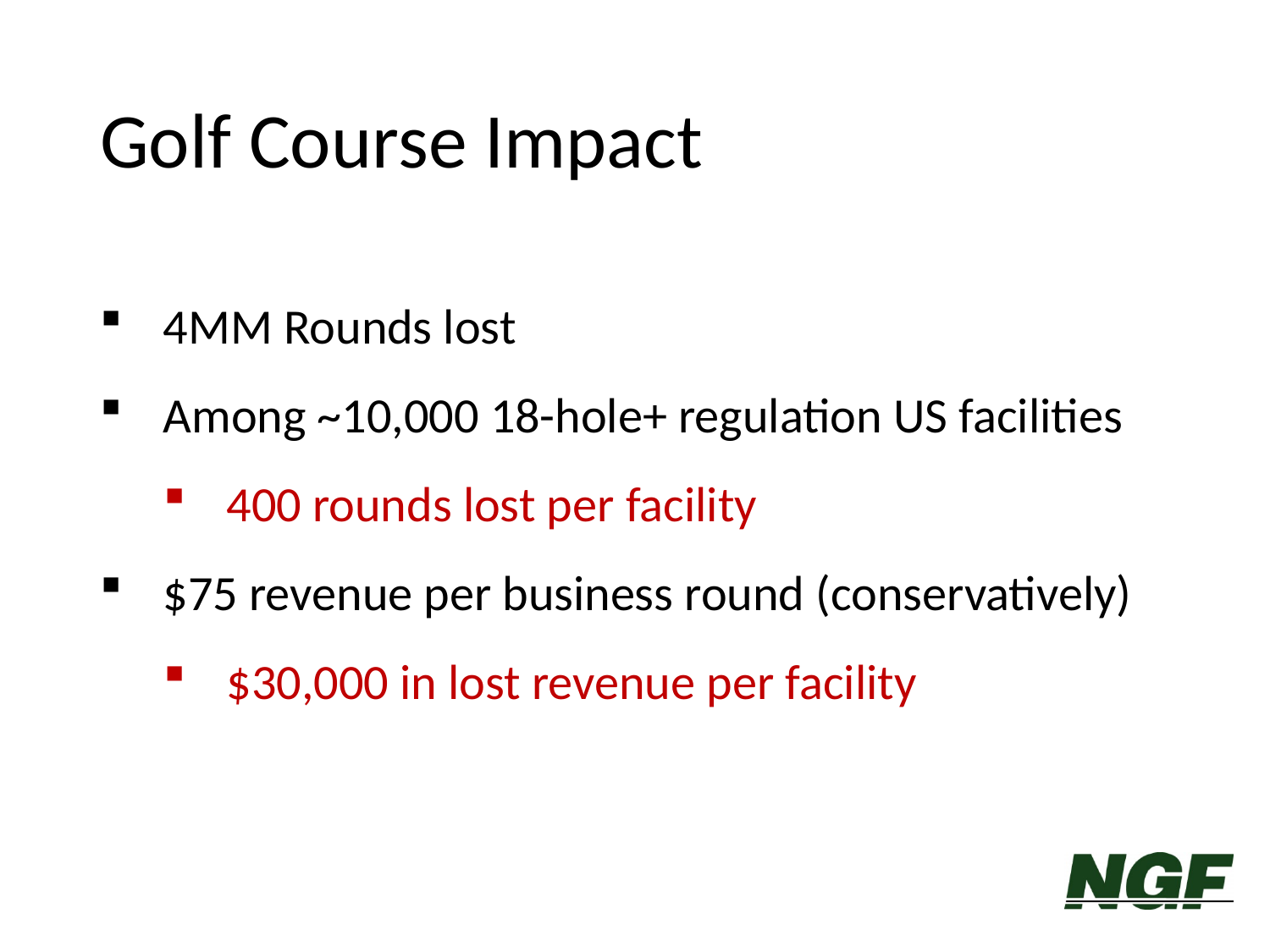

# Golf Course Impact
4MM Rounds lost
Among ~10,000 18-hole+ regulation US facilities
400 rounds lost per facility
$75 revenue per business round (conservatively)
$30,000 in lost revenue per facility